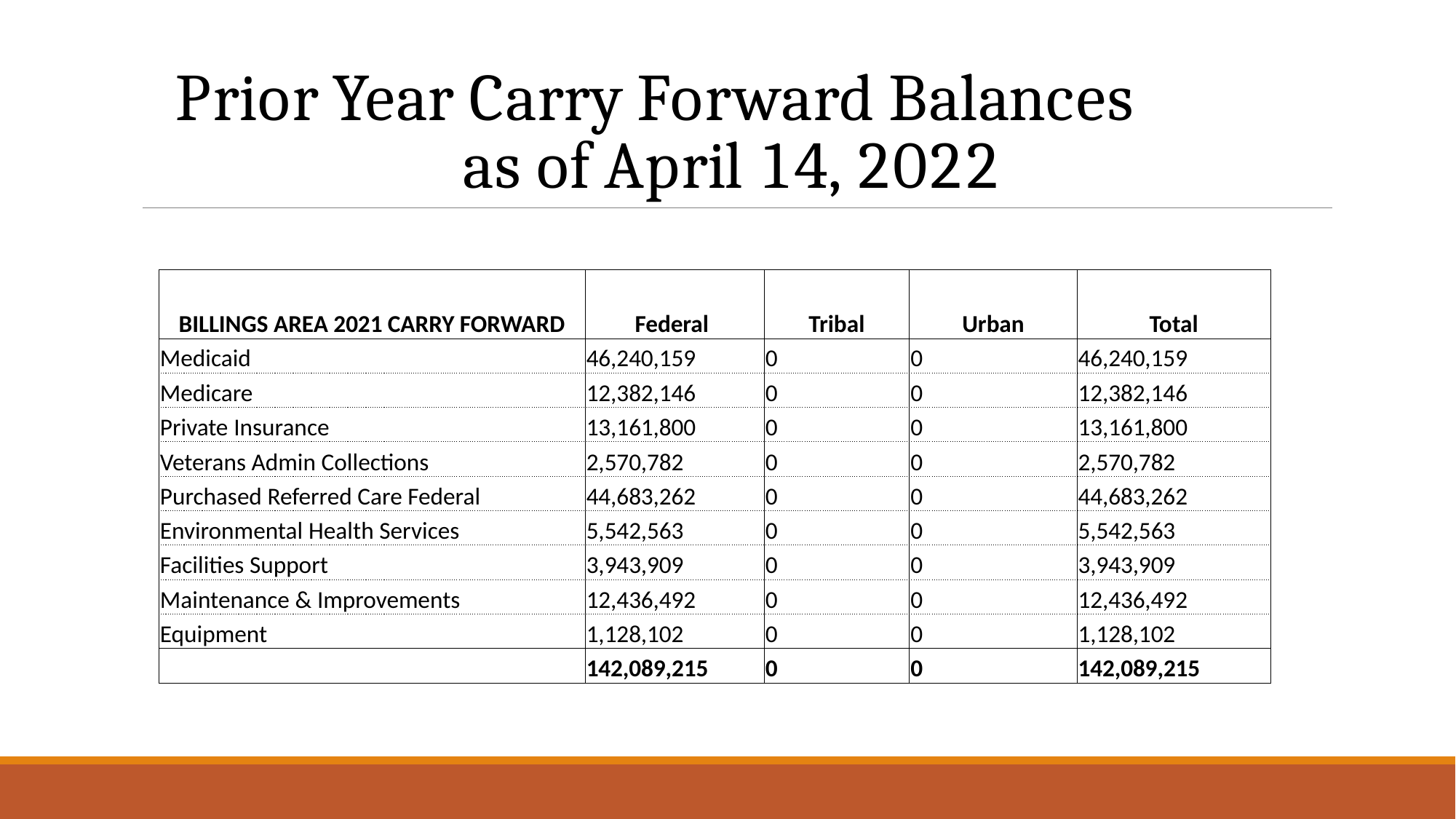

# Prior Year Carry Forward Balances            as of April 14, 2022
| BILLINGS AREA 2021 CARRY FORWARD | Federal | Tribal | Urban | Total |
| --- | --- | --- | --- | --- |
| Medicaid | 46,240,159 | 0 | 0 | 46,240,159 |
| Medicare | 12,382,146 | 0 | 0 | 12,382,146 |
| Private Insurance | 13,161,800 | 0 | 0 | 13,161,800 |
| Veterans Admin Collections | 2,570,782 | 0 | 0 | 2,570,782 |
| Purchased Referred Care Federal | 44,683,262 | 0 | 0 | 44,683,262 |
| Environmental Health Services | 5,542,563 | 0 | 0 | 5,542,563 |
| Facilities Support | 3,943,909 | 0 | 0 | 3,943,909 |
| Maintenance & Improvements | 12,436,492 | 0 | 0 | 12,436,492 |
| Equipment | 1,128,102 | 0 | 0 | 1,128,102 |
|  | 142,089,215 | 0 | 0 | 142,089,215 |